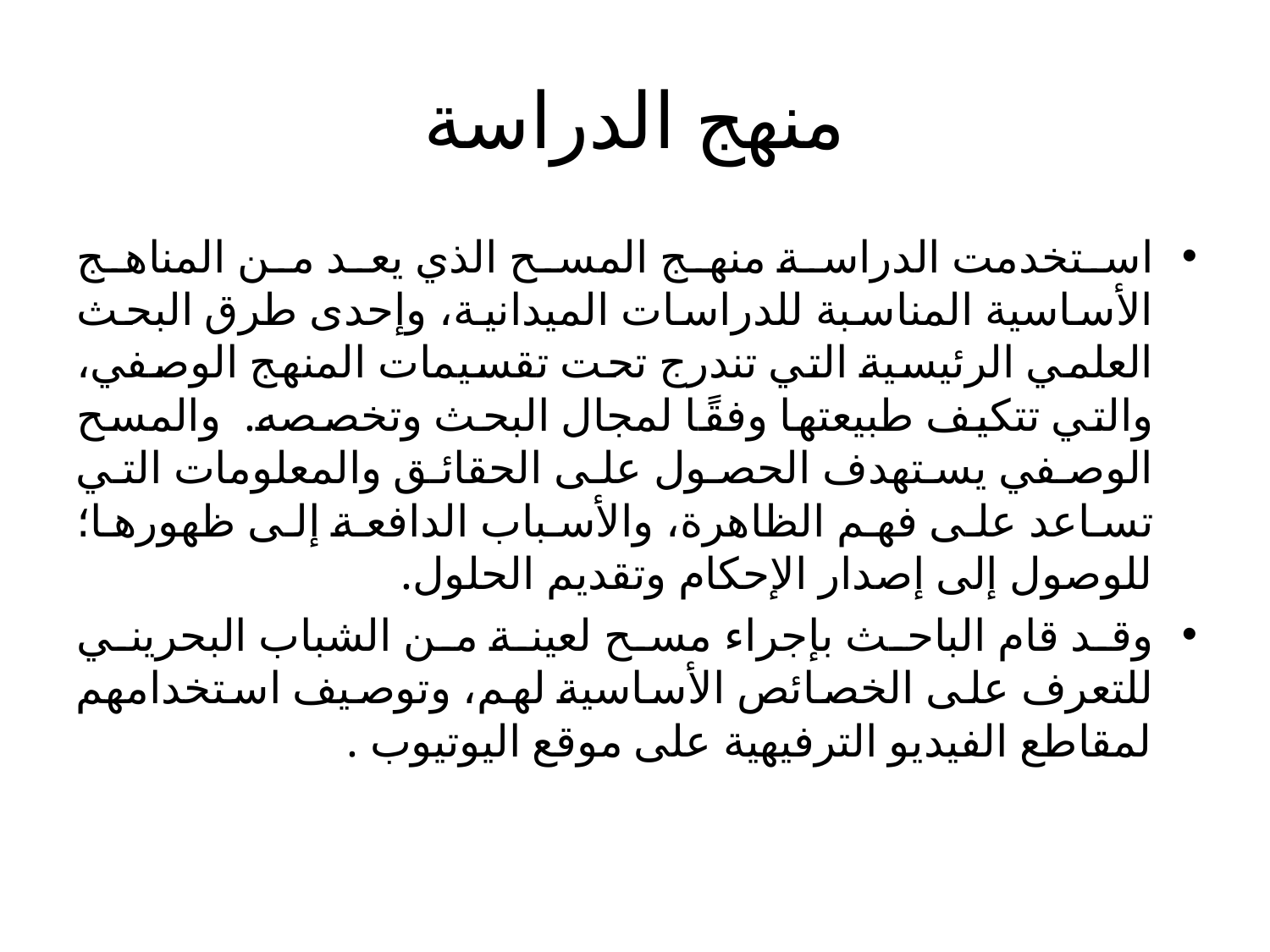

# منهج الدراسة
استخدمت الدراسة منهج المسح الذي يعد من المناهج الأساسية المناسبة للدراسات الميدانية، وإحدى طرق البحث العلمي الرئيسية التي تندرج تحت تقسيمات المنهج الوصفي، والتي تتكيف طبيعتها وفقًا لمجال البحث وتخصصه.  والمسح الوصفي يستهدف الحصول على الحقائق والمعلومات التي تساعد على فهم الظاهرة، والأسباب الدافعة إلى ظهورها؛ للوصول إلى إصدار الإحكام وتقديم الحلول.
وقد قام الباحث بإجراء مسح لعينة من الشباب البحريني للتعرف على الخصائص الأساسية لهم، وتوصيف استخدامهم لمقاطع الفيديو الترفيهية على موقع اليوتيوب .